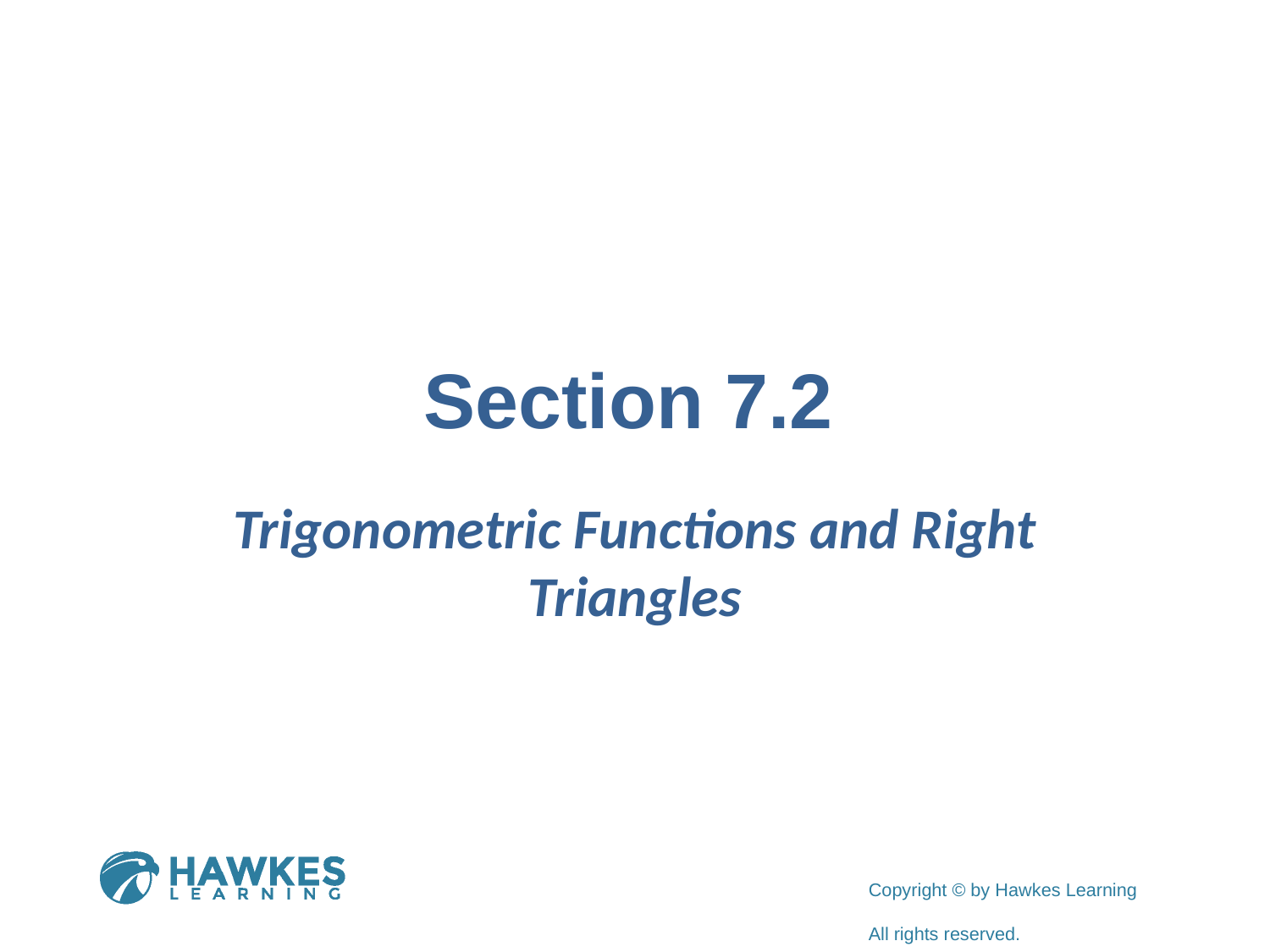

# Section 7.2
Trigonometric Functions and Right Triangles